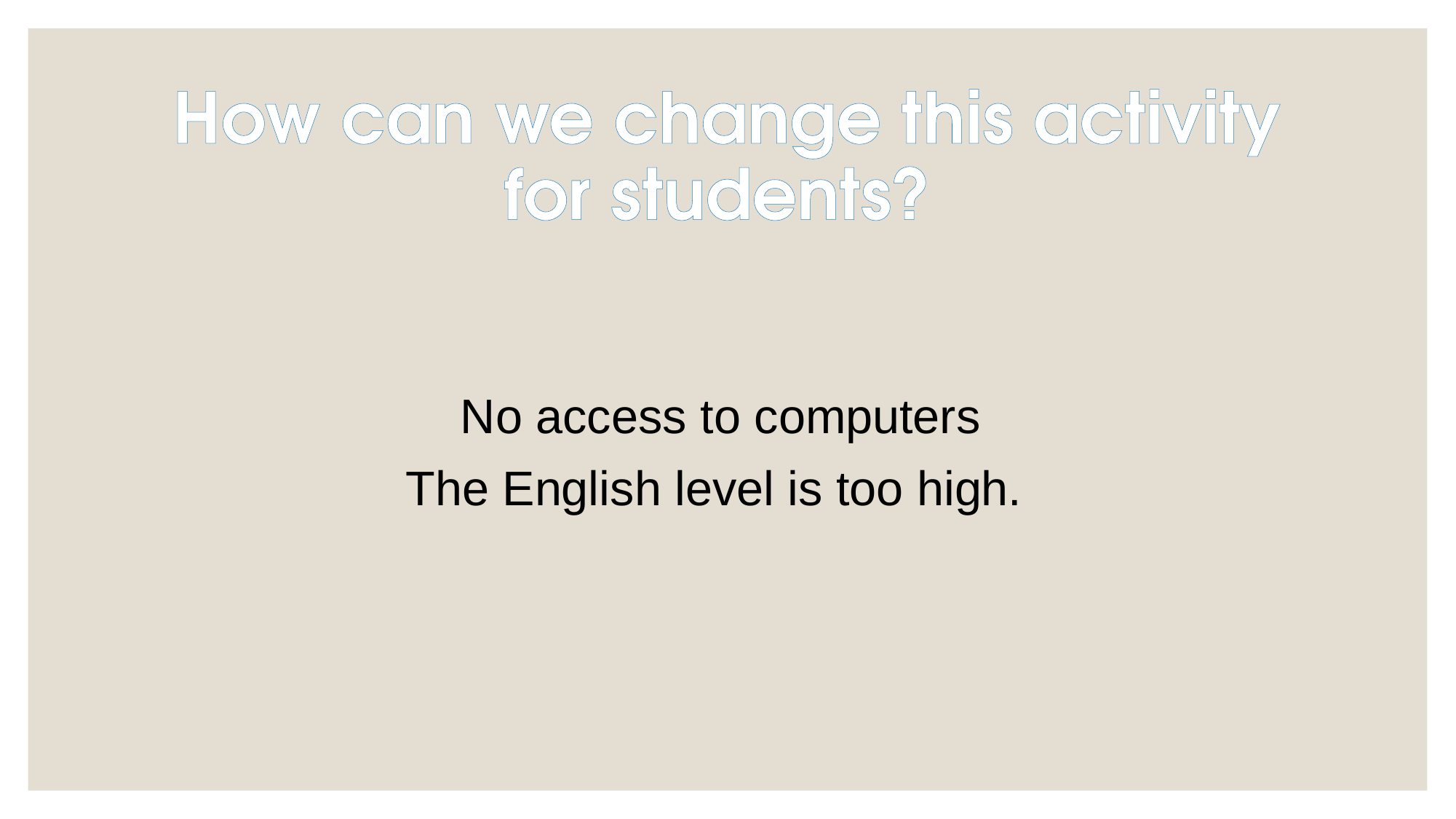

# How can we change this activity for students?
No access to computers
The English level is too high.